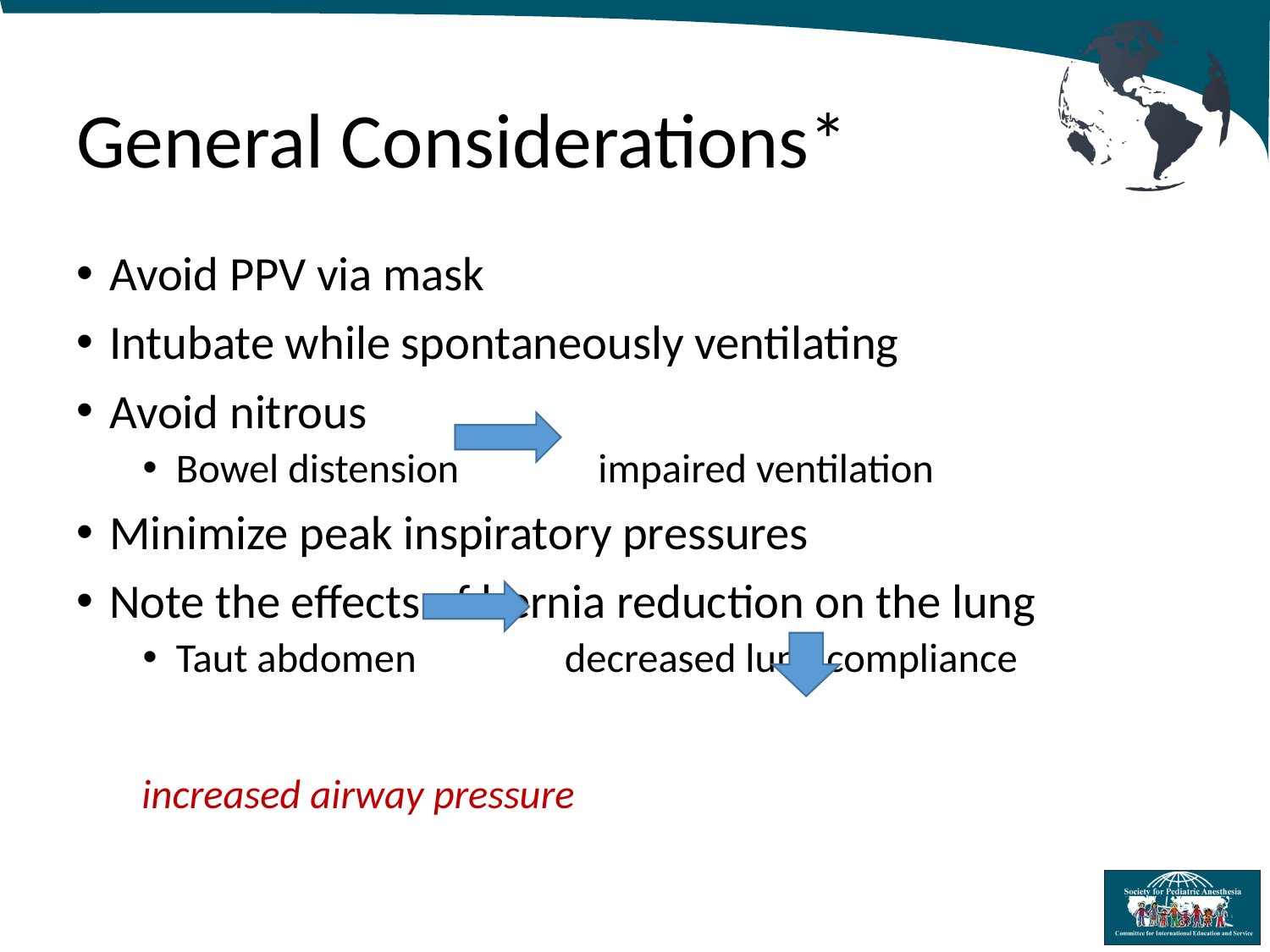

# General Considerations*
Avoid PPV via mask
Intubate while spontaneously ventilating
Avoid nitrous
Bowel distension               impaired ventilation
Minimize peak inspiratory pressures
Note the effects of hernia reduction on the lung
Taut abdomen                decreased lung compliance

					   increased airway pressure